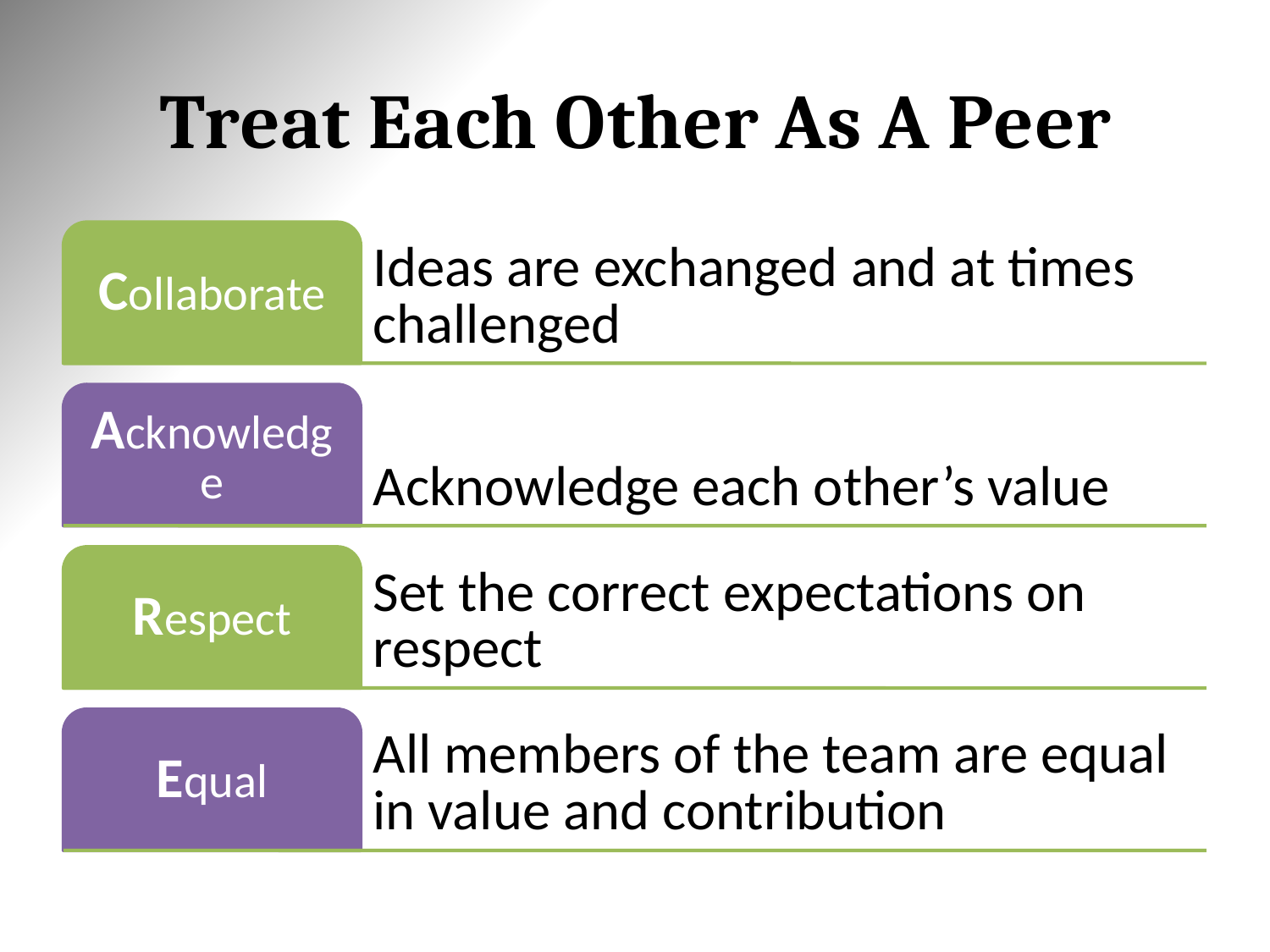

# Treat Each Other As A Peer
Collaborate
All members of the team are equal in value and contribution
Acknowledge
Acknowledge each other’s value
Respect
Set the correct expectations on respect
Equal